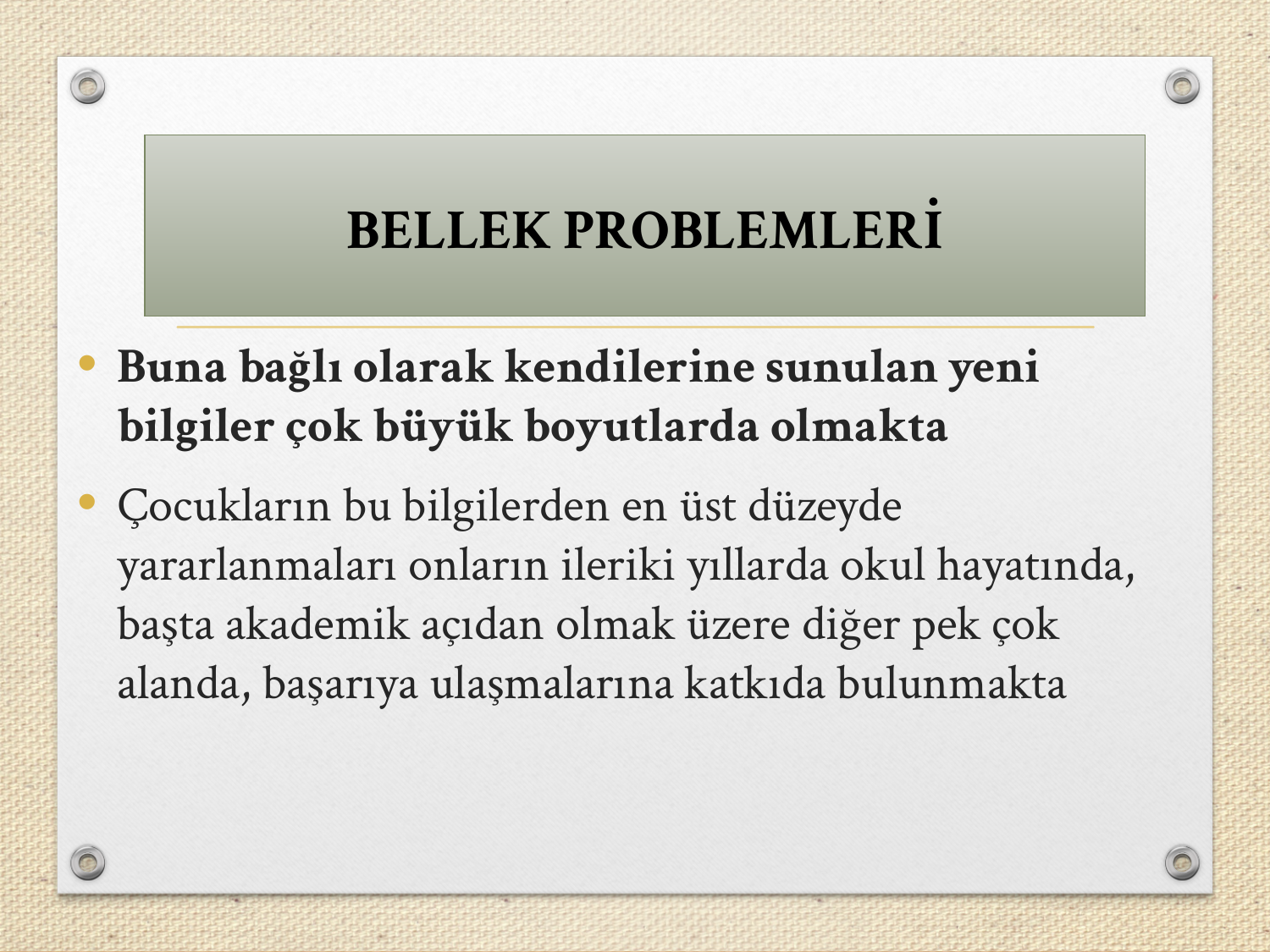

BELLEK PROBLEMLERİ
Buna bağlı olarak kendilerine sunulan yeni bilgiler çok büyük boyutlarda olmakta
Çocukların bu bilgilerden en üst düzeyde yararlanmaları onların ileriki yıllarda okul hayatında, başta akademik açıdan olmak üzere diğer pek çok alanda, başarıya ulaşmalarına katkıda bulunmakta